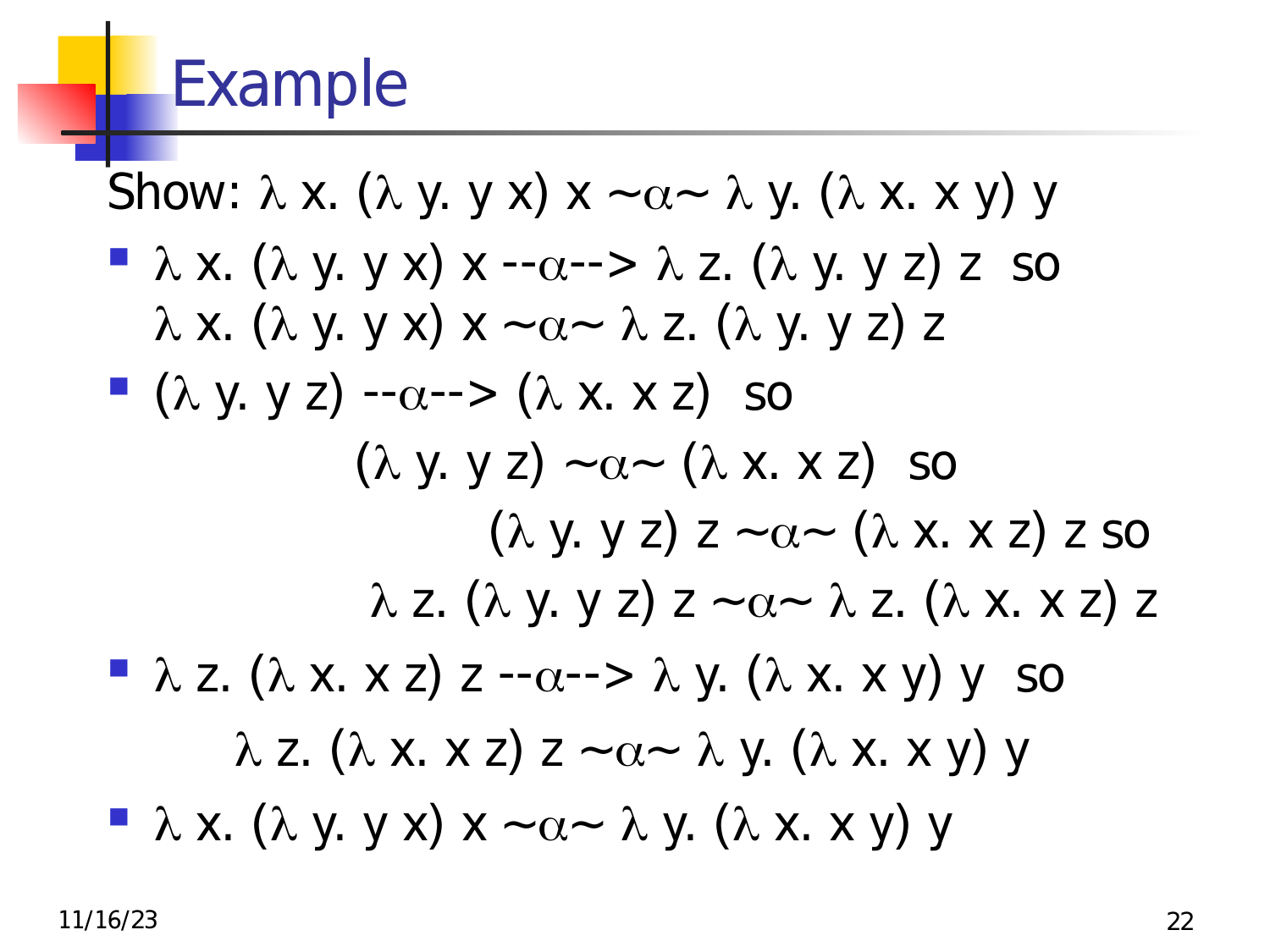

# Example
Show: λ x. (λ y. y x) x ~α~ λ y. (λ x. x y) y
λ x. (λ y. y x) x --α--> λ z. (λ y. y z) z  so          λ x. (λ y. y x) x ~α~ λ z. (λ y. y z) z
(λ y. y z) --α--> (λ x. x z)  so
                (λ y. y z) ~α~ (λ x. x z)  so
			(λ y. y z) z ~α~ (λ x. x z) z so
                 λ z. (λ y. y z) z ~α~ λ z. (λ x. x z) z
λ z. (λ x. x z) z --α--> λ y. (λ x. x y) y  so
	λ z. (λ x. x z) z ~α~ λ y. (λ x. x y) y
λ x. (λ y. y x) x ~α~ λ y. (λ x. x y) y
11/16/23
22